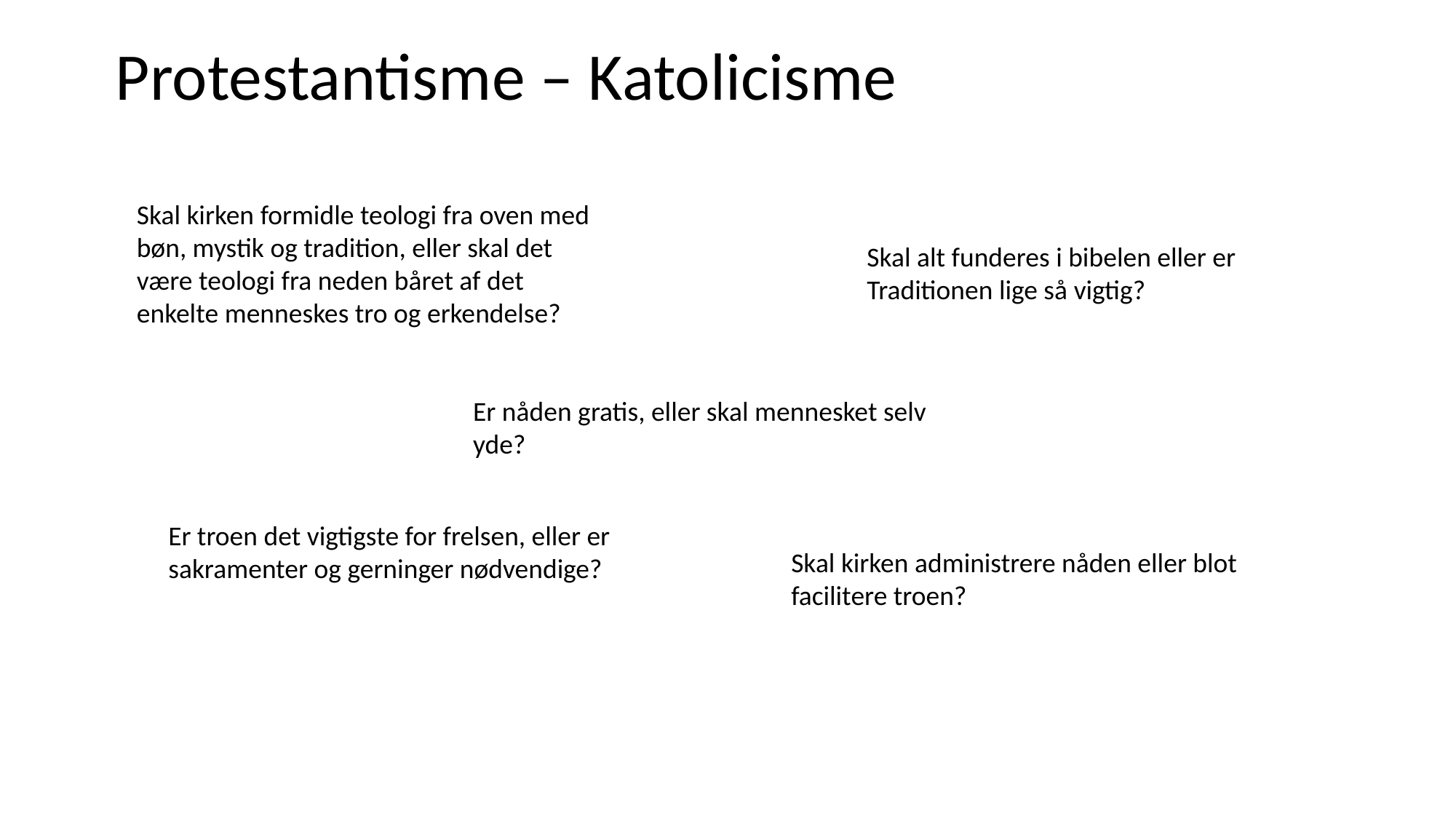

# Protestantisme – Katolicisme
Skal kirken formidle teologi fra oven med bøn, mystik og tradition, eller skal det være teologi fra neden båret af det enkelte menneskes tro og erkendelse?
Skal alt funderes i bibelen eller er Traditionen lige så vigtig?
Er nåden gratis, eller skal mennesket selv yde?
Er troen det vigtigste for frelsen, eller er sakramenter og gerninger nødvendige?
Skal kirken administrere nåden eller blot facilitere troen?